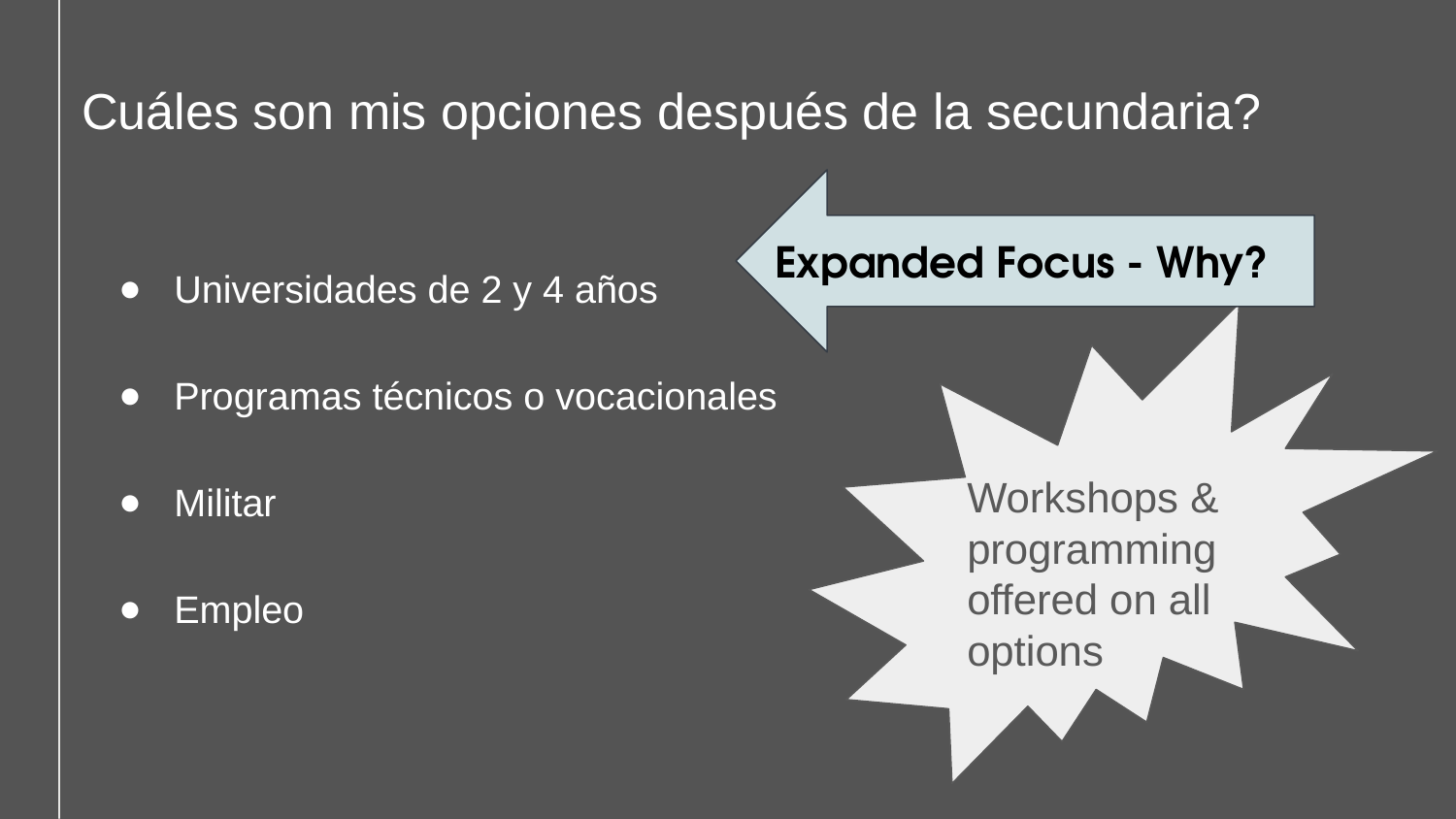

Cuáles son mis opciones después de la secundaria?

Universidades de 2 y 4 años
Programas técnicos o vocacionales
Militar
Empleo

Expanded Focus - Why?

Workshops & programming offered on all options